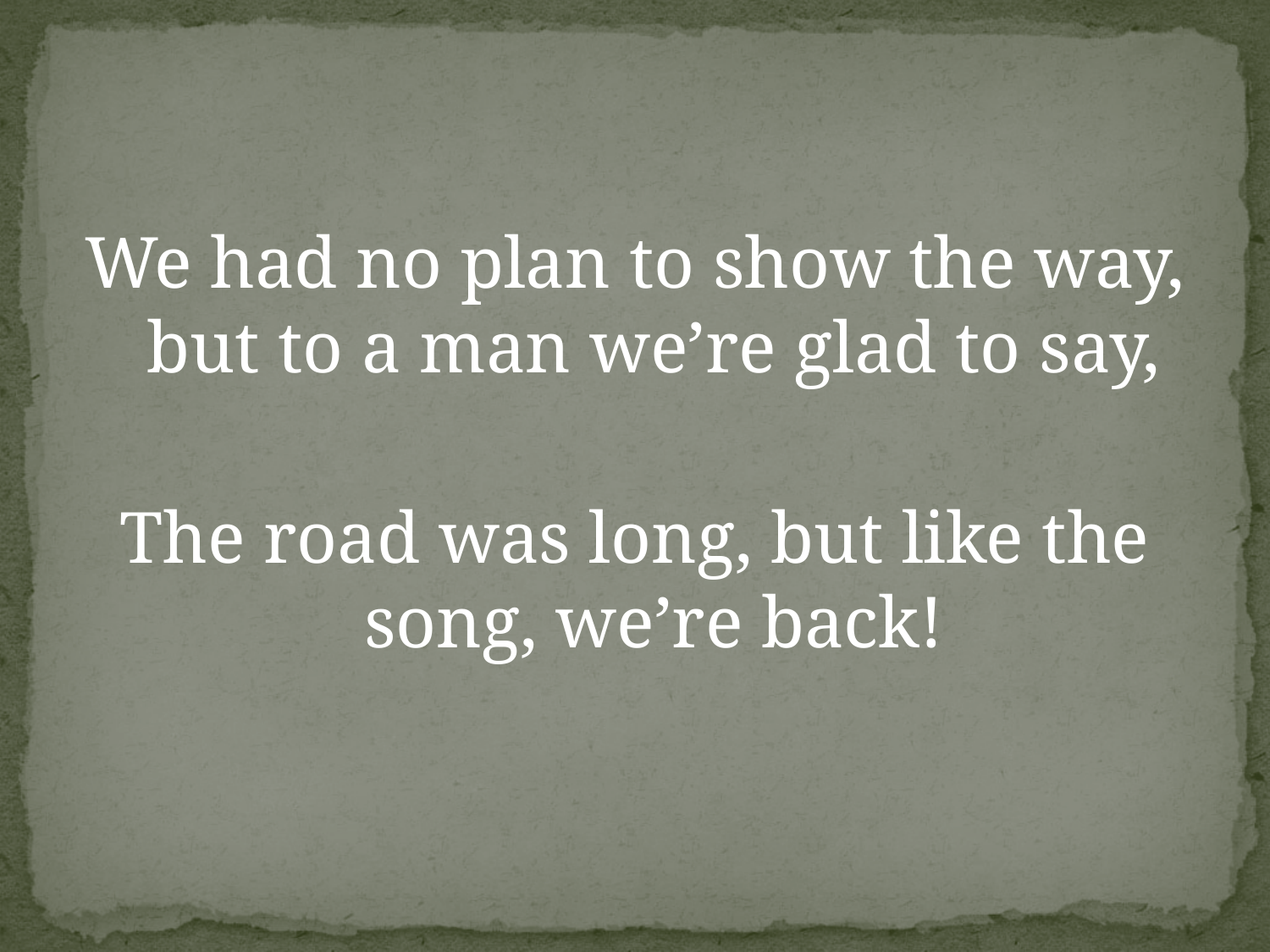

We had no plan to show the way, but to a man we’re glad to say,

The road was long, but like the song, we’re back!